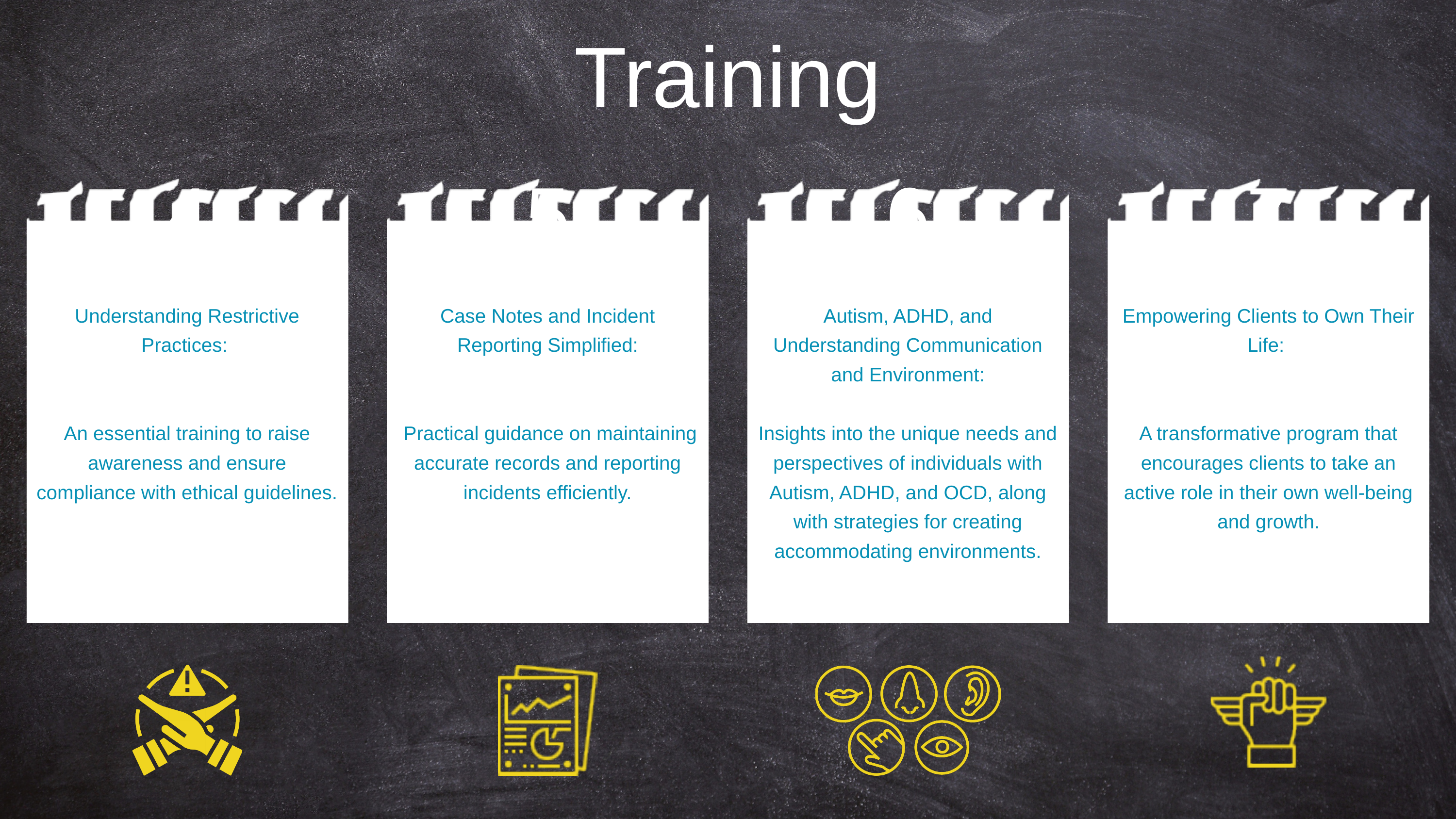

Training

4
5
6
7
Understanding Restrictive Practices:

An essential training to raise awareness and ensure compliance with ethical guidelines.
Case Notes and Incident Reporting Simplified:

 Practical guidance on maintaining accurate records and reporting incidents efficiently.
Autism, ADHD, and Understanding Communication and Environment:

Insights into the unique needs and perspectives of individuals with Autism, ADHD, and OCD, along with strategies for creating accommodating environments.
Empowering Clients to Own Their Life:

A transformative program that encourages clients to take an active role in their own well-being and growth.